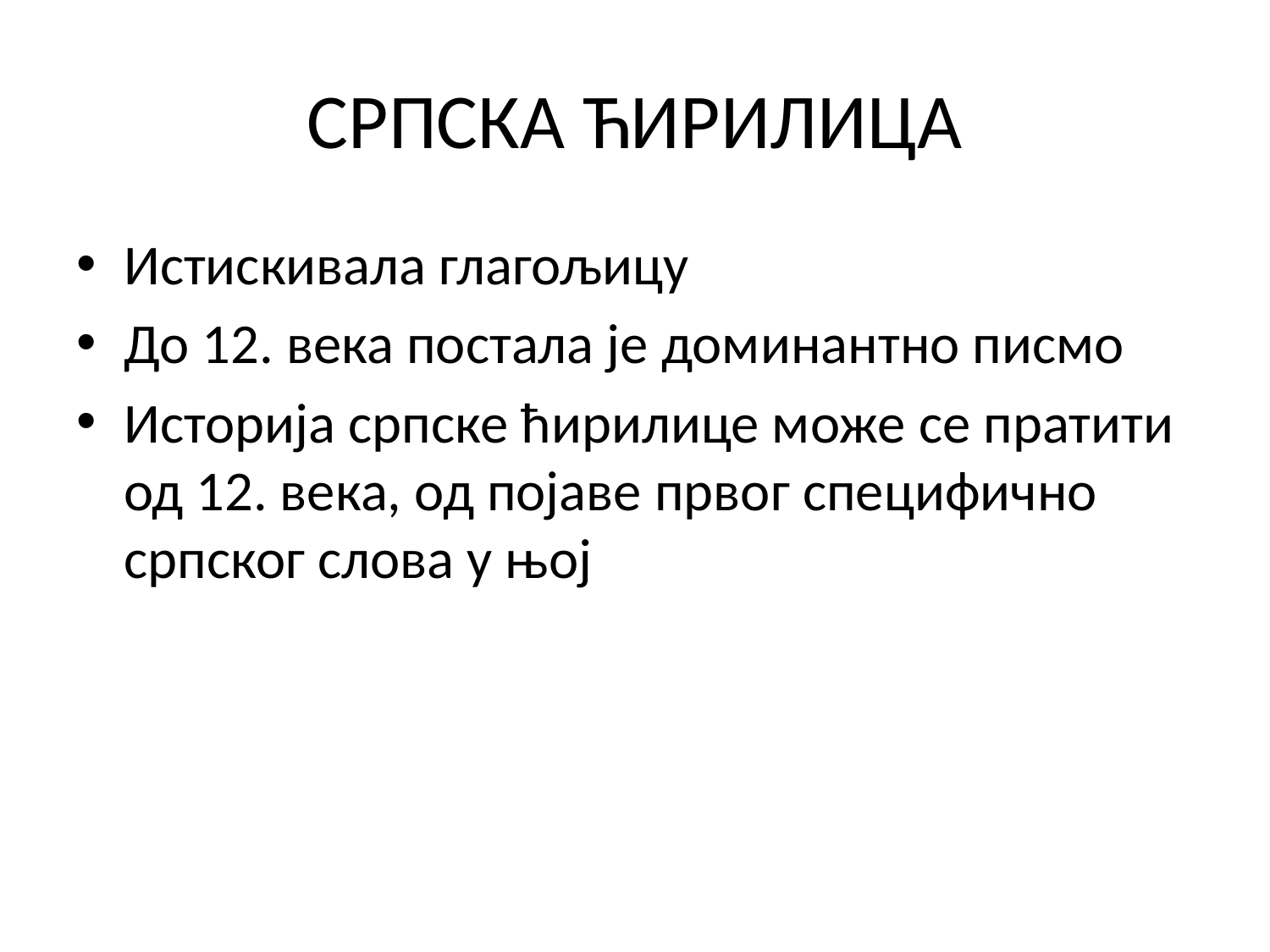

# СРПСКА ЋИРИЛИЦА
Истискивала глагољицу
До 12. века постала је доминантно писмо
Историја српске ћирилице може се пратити од 12. века, од појаве првог специфично српског слова у њој